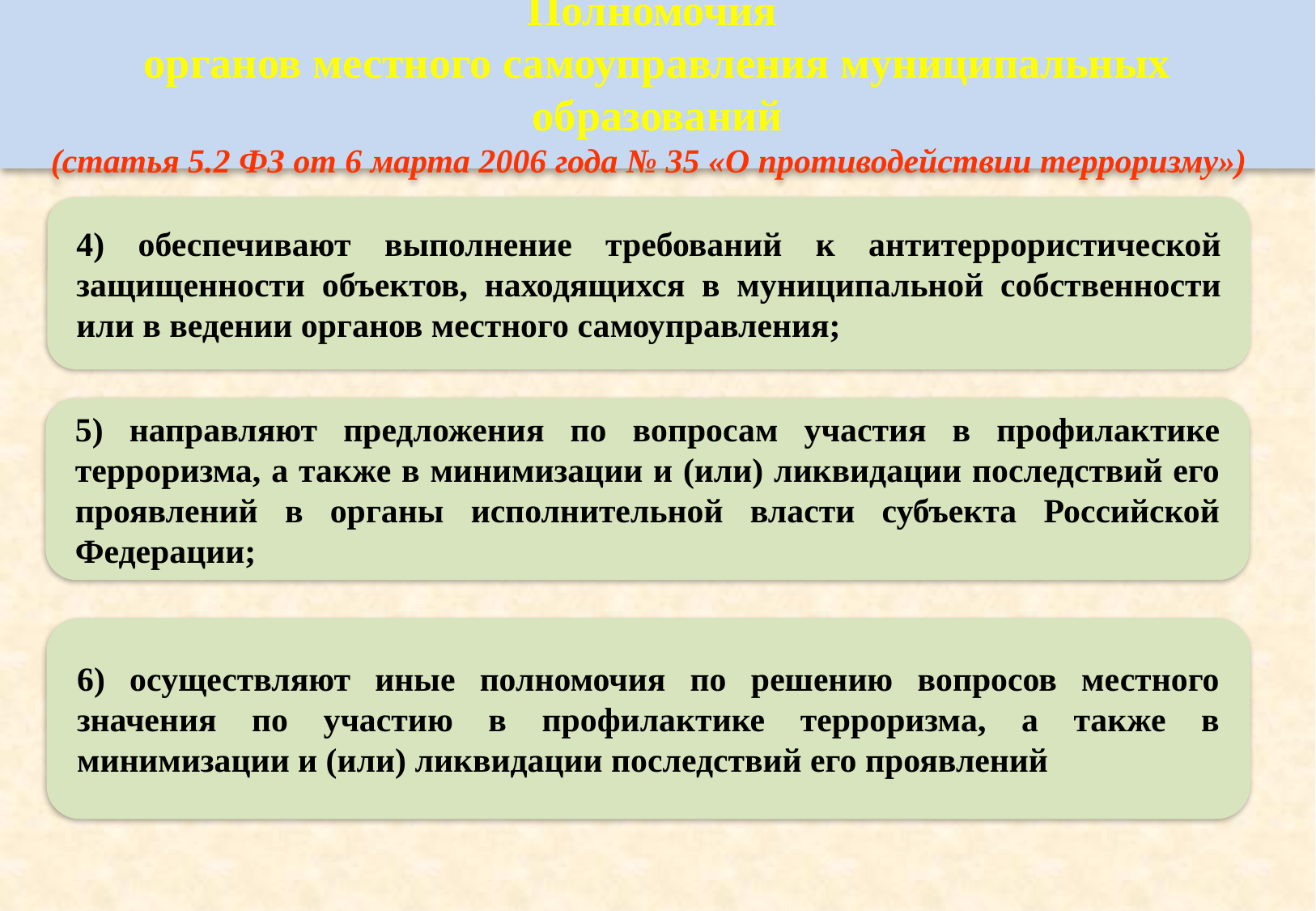

Полномочия
органов местного самоуправления муниципальных образований
(статья 5.2 ФЗ от 6 марта 2006 года № 35 «О противодействии терроризму»)
4) обеспечивают выполнение требований к антитеррористической защищенности объектов, находящихся в муниципальной собственности или в ведении органов местного самоуправления;
5) направляют предложения по вопросам участия в профилактике терроризма, а также в минимизации и (или) ликвидации последствий его проявлений в органы исполнительной власти субъекта Российской Федерации;
6) осуществляют иные полномочия по решению вопросов местного значения по участию в профилактике терроризма, а также в минимизации и (или) ликвидации последствий его проявлений